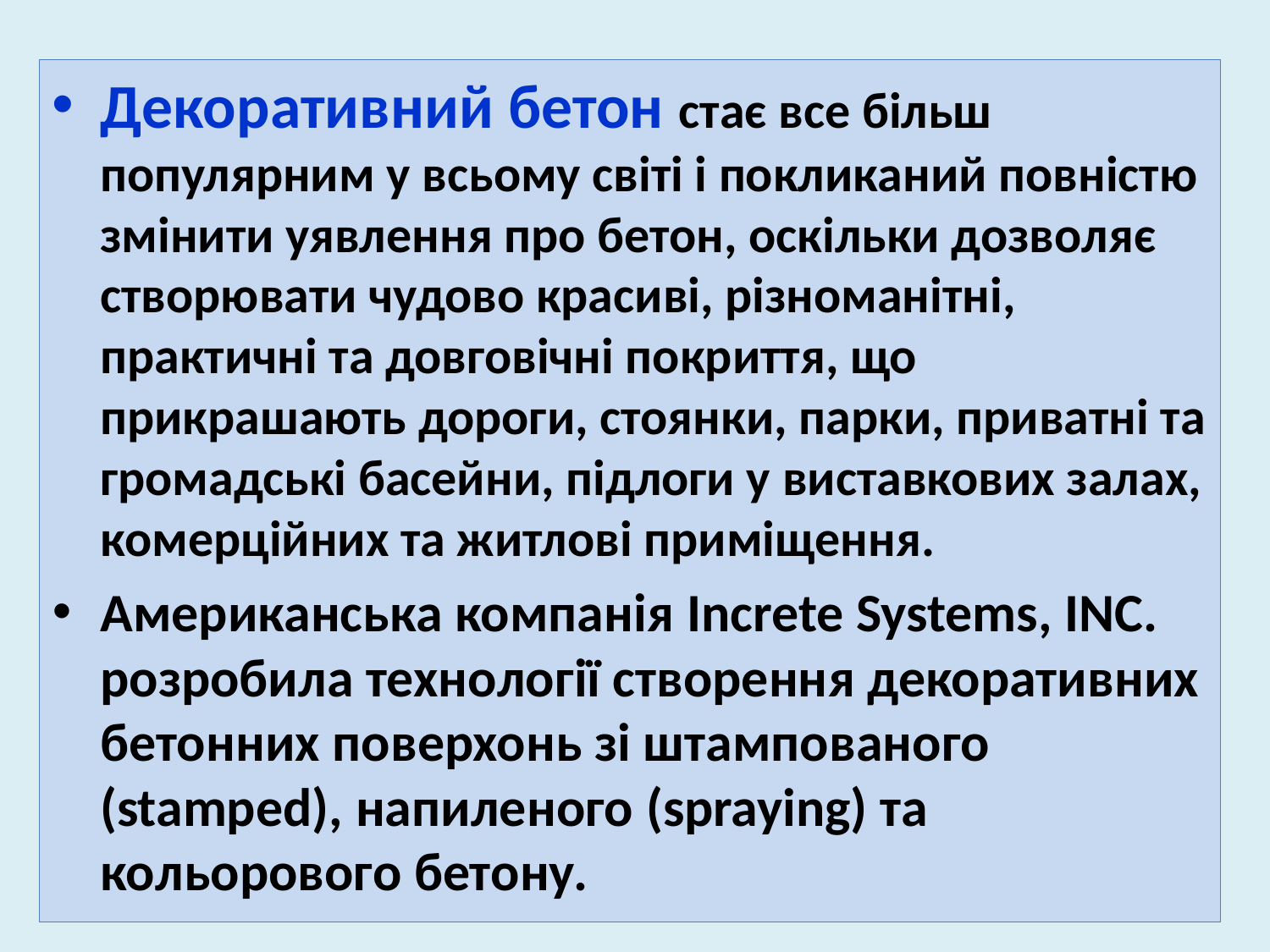

Декоративний бетон стає все більш популярним у всьому світі і покликаний повністю змінити уявлення про бетон, оскільки дозволяє створювати чудово красиві, різноманітні, практичні та довговічні покриття, що прикрашають дороги, стоянки, парки, приватні та громадські басейни, підлоги у виставкових залах, комерційних та житлові приміщення.
Американська компанія Increte Systems, INC. розробила технології створення декоративних бетонних поверхонь зі штампованого (stamped), напиленого (spraying) та кольорового бетону.